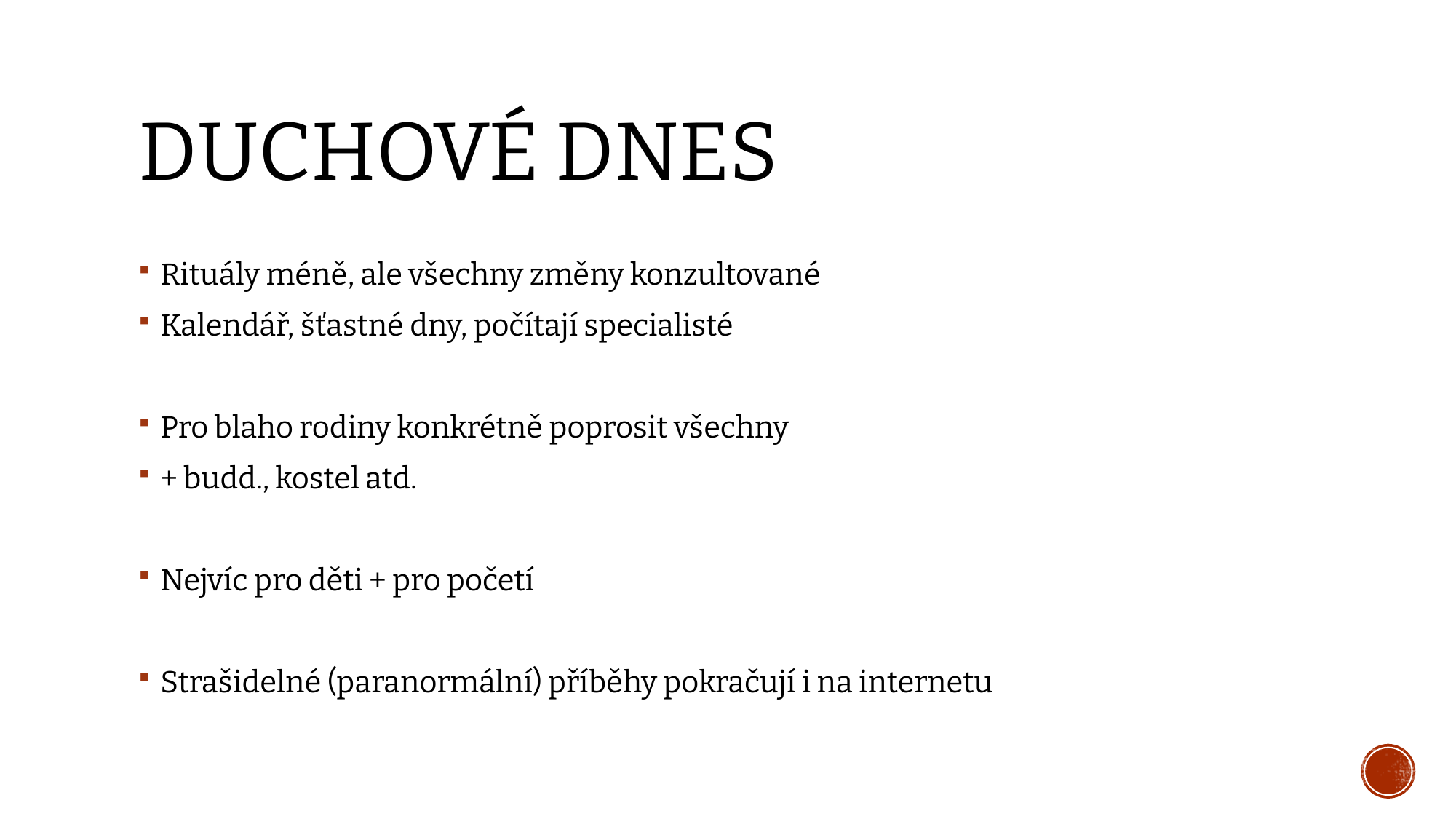

# Duchové dnes
Rituály méně, ale všechny změny konzultované
Kalendář, šťastné dny, počítají specialisté

Pro blaho rodiny konkrétně poprosit všechny
+ budd., kostel atd.

Nejvíc pro děti + pro početí

Strašidelné (paranormální) příběhy pokračují i na internetu